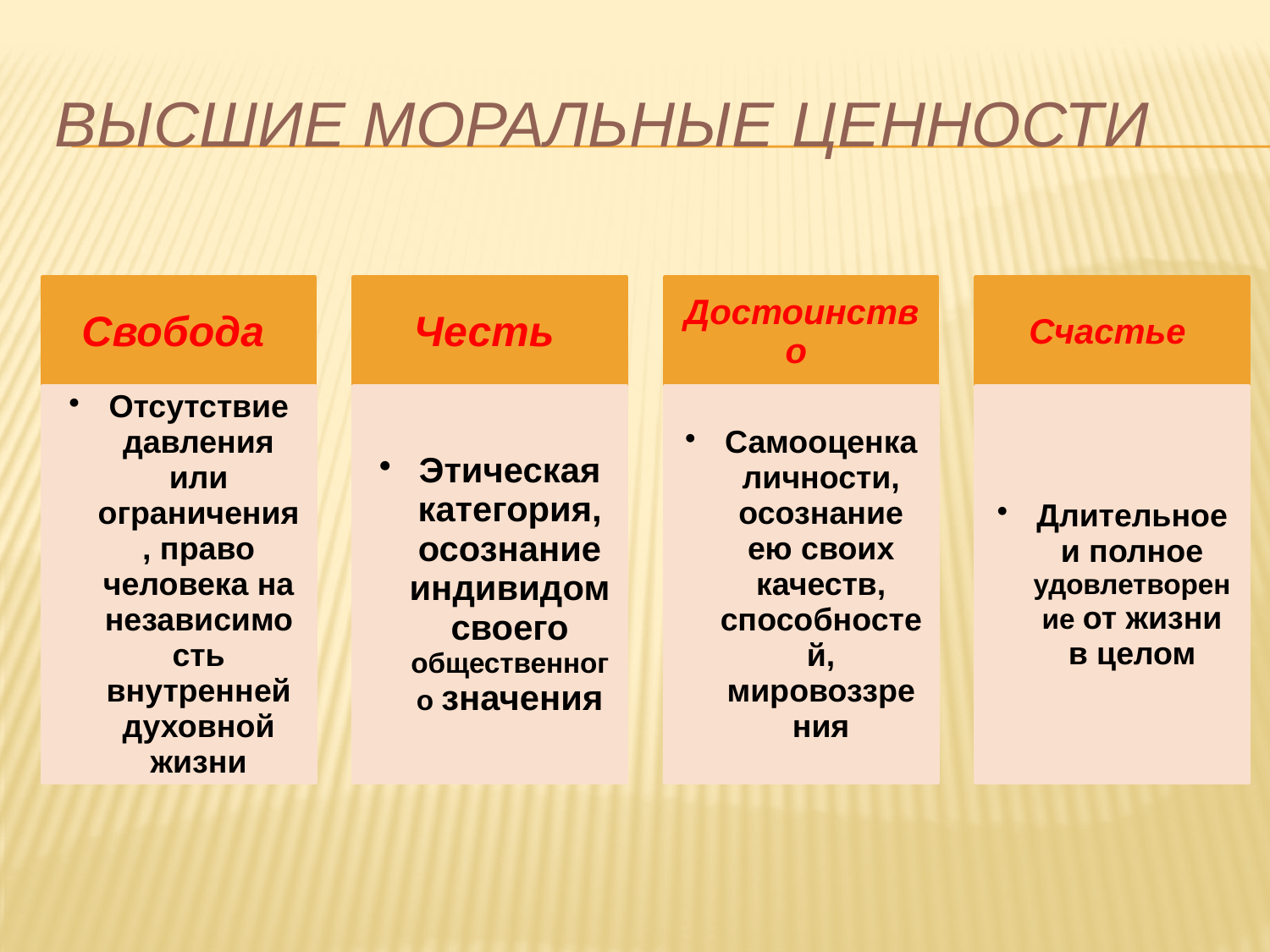

# Высшие моральные ценности
Свобода
Отсутствие давления или ограничения, право человека на независимость внутренней духовной жизни
Честь
Этическая категория, осознание индивидом своего общественного значения
Достоинство
Самооценка личности, осознание ею своих качеств, способностей, мировоззрения
Счастье
Длительное и полное удовлетворение от жизни в целом